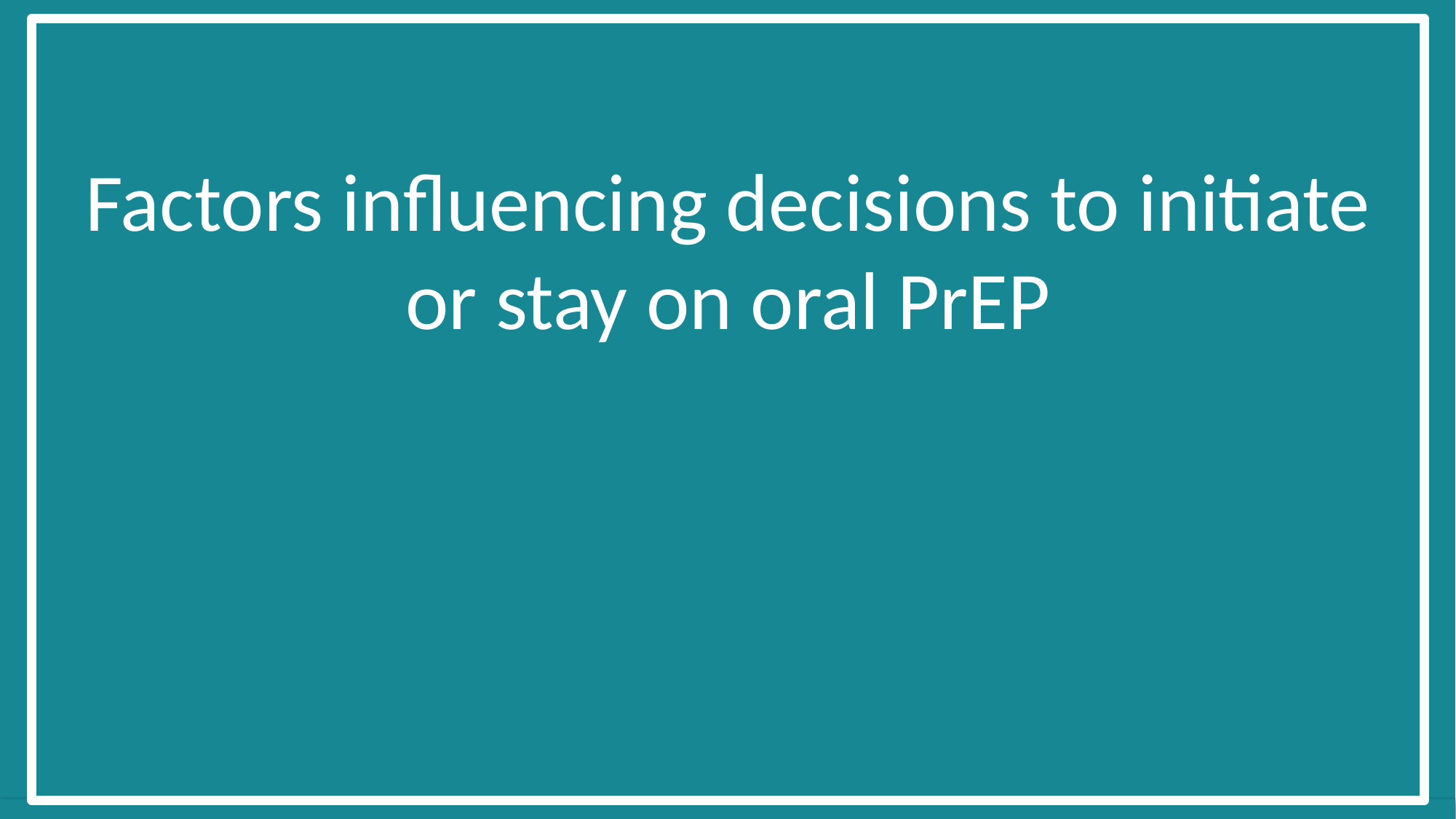

# Factors influencing decisions to initiate or stay on oral PrEP